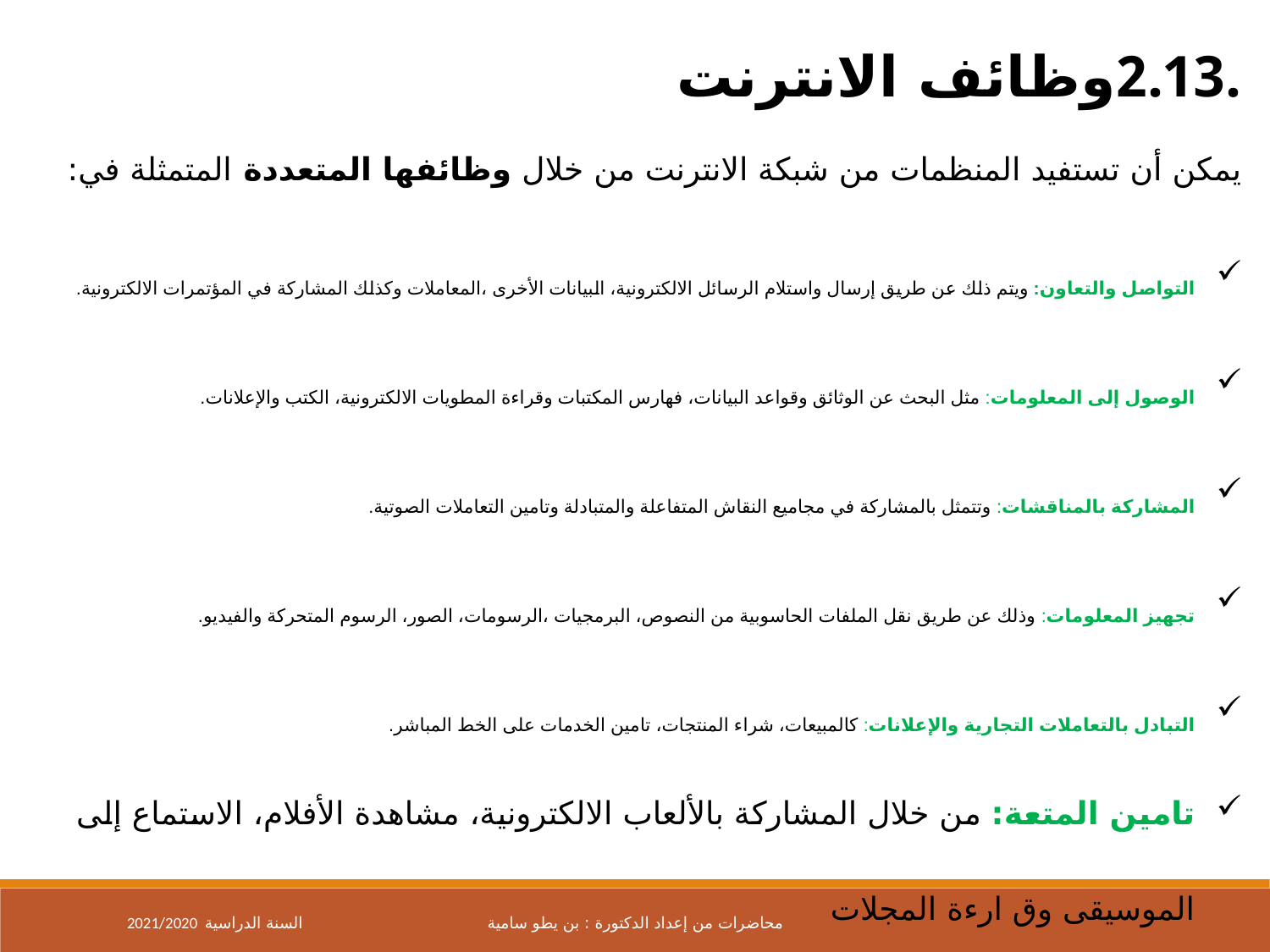

.2.13وظائف الانترنت
يمكن أن تستفيد المنظمات من شبكة الانترنت من خلال وظائفها المتعددة المتمثلة في:
التواصل والتعاون: ويتم ذلك عن طريق إرسال واستلام الرسائل الالكترونية، البيانات الأخرى ،المعاملات وكذلك المشاركة في المؤتمرات الالكترونية.
الوصول إلى المعلومات: مثل البحث عن الوثائق وقواعد البيانات، فهارس المكتبات وقراءة المطويات الالكترونية، الكتب والإعلانات.
المشاركة بالمناقشات: وتتمثل بالمشاركة في مجاميع النقاش المتفاعلة والمتبادلة وتامين التعاملات الصوتية.
تجهيز المعلومات: وذلك عن طريق نقل الملفات الحاسوبية من النصوص، البرمجيات ،الرسومات، الصور، الرسوم المتحركة والفيديو.
التبادل بالتعاملات التجارية والإعلانات: كالمبيعات، شراء المنتجات، تامين الخدمات على الخط المباشر.
تامين المتعة: من خلال المشاركة بالألعاب الالكترونية، مشاهدة الأفلام، الاستماع إلى الموسيقى وق ارءة المجلات

2021/2020  السنة الدراسية
محاضرات من إعداد الدكتورة : بن يطو سامية